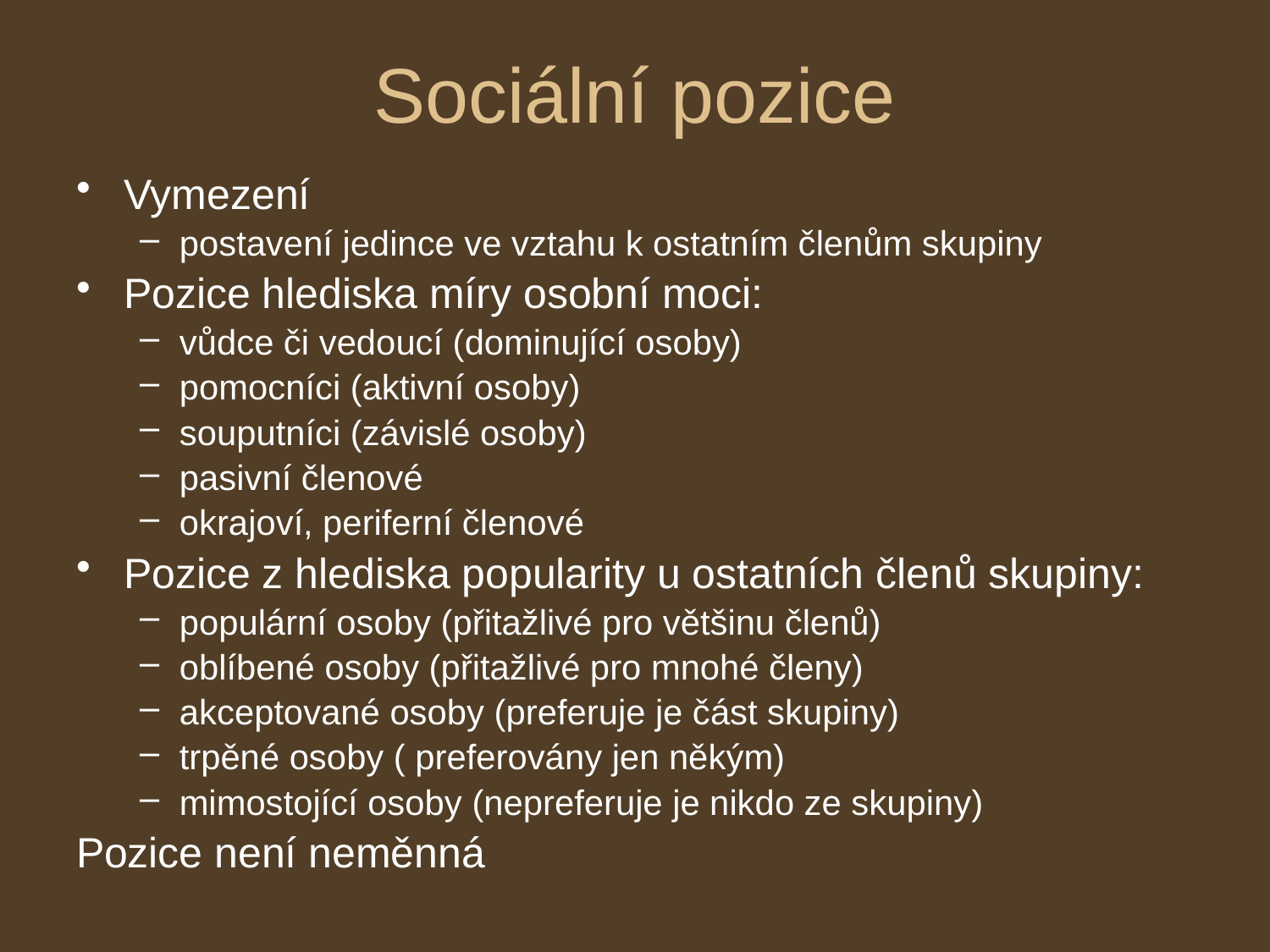

# Sociální pozice
Vymezení
postavení jedince ve vztahu k ostatním členům skupiny
Pozice hlediska míry osobní moci:
vůdce či vedoucí (dominující osoby)
pomocníci (aktivní osoby)
souputníci (závislé osoby)
pasivní členové
okrajoví, periferní členové
Pozice z hlediska popularity u ostatních členů skupiny:
populární osoby (přitažlivé pro většinu členů)
oblíbené osoby (přitažlivé pro mnohé členy)
akceptované osoby (preferuje je část skupiny)
trpěné osoby ( preferovány jen někým)
mimostojící osoby (nepreferuje je nikdo ze skupiny)
Pozice není neměnná